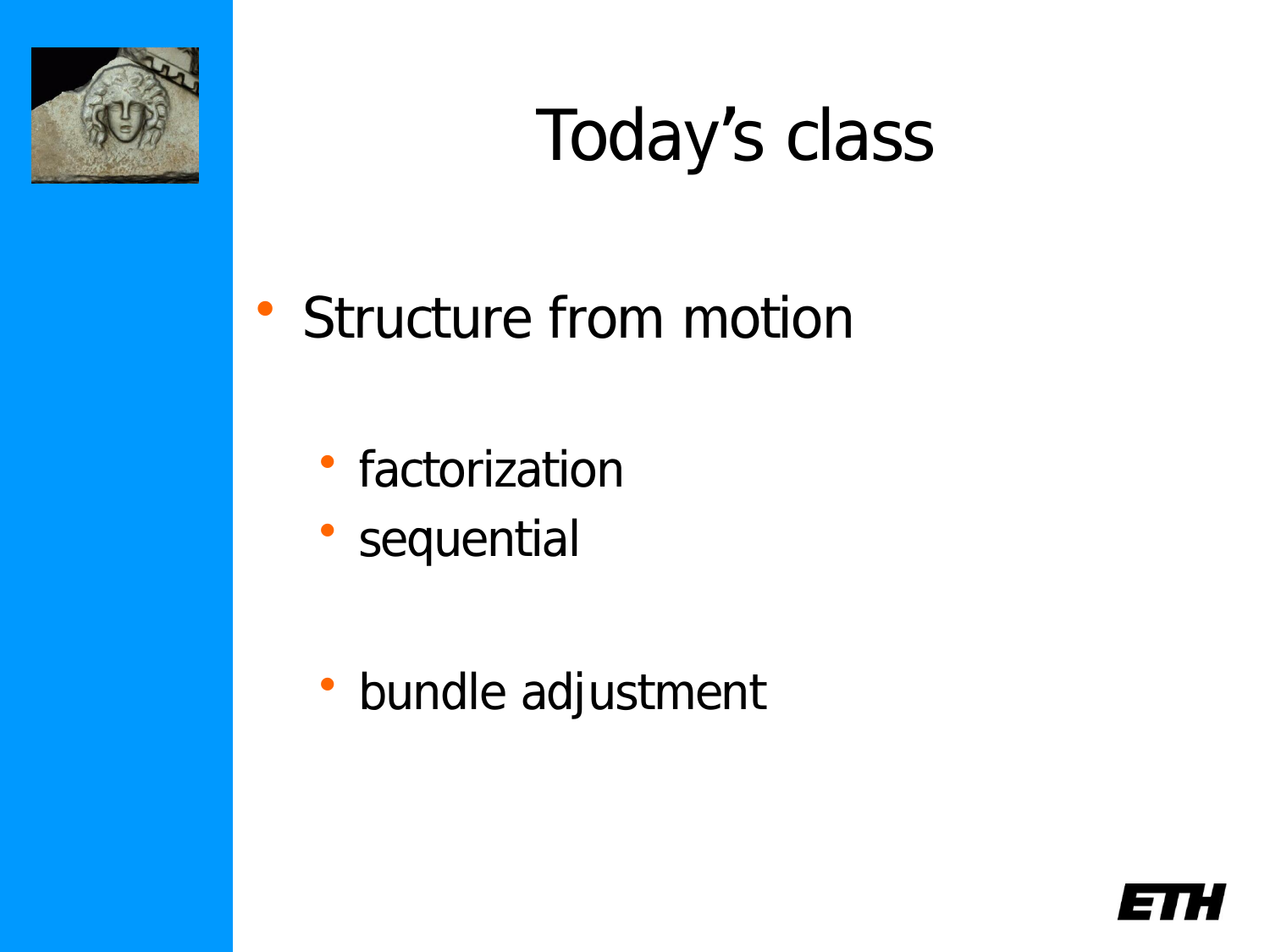

# Today’s class
Structure from motion

factorization
sequential

bundle adjustment